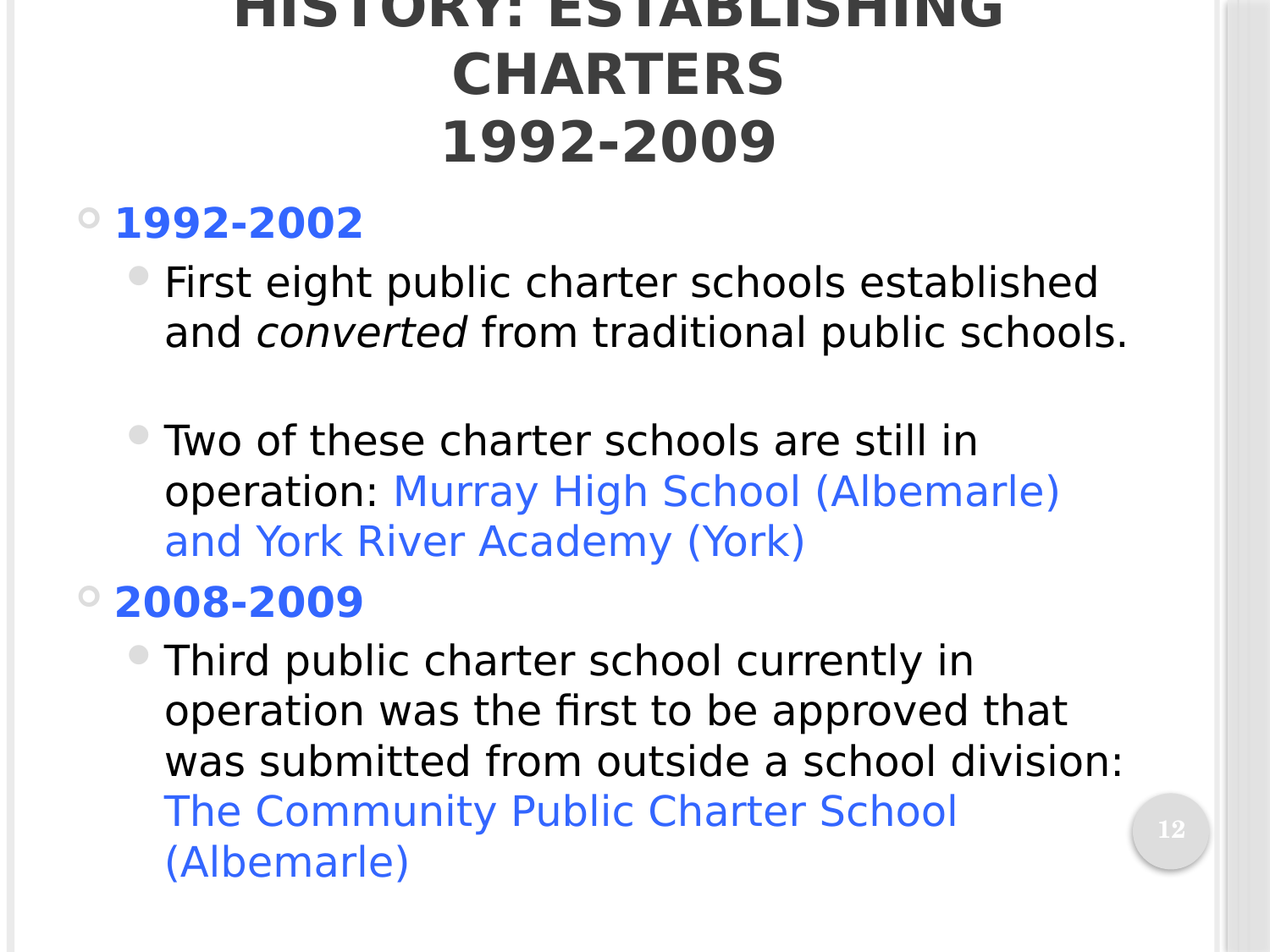

# History: Establishing charters 1992-2009
1992-2002
First eight public charter schools established and converted from traditional public schools.
Two of these charter schools are still in operation: Murray High School (Albemarle) and York River Academy (York)
2008-2009
Third public charter school currently in operation was the first to be approved that was submitted from outside a school division: The Community Public Charter School (Albemarle)

12